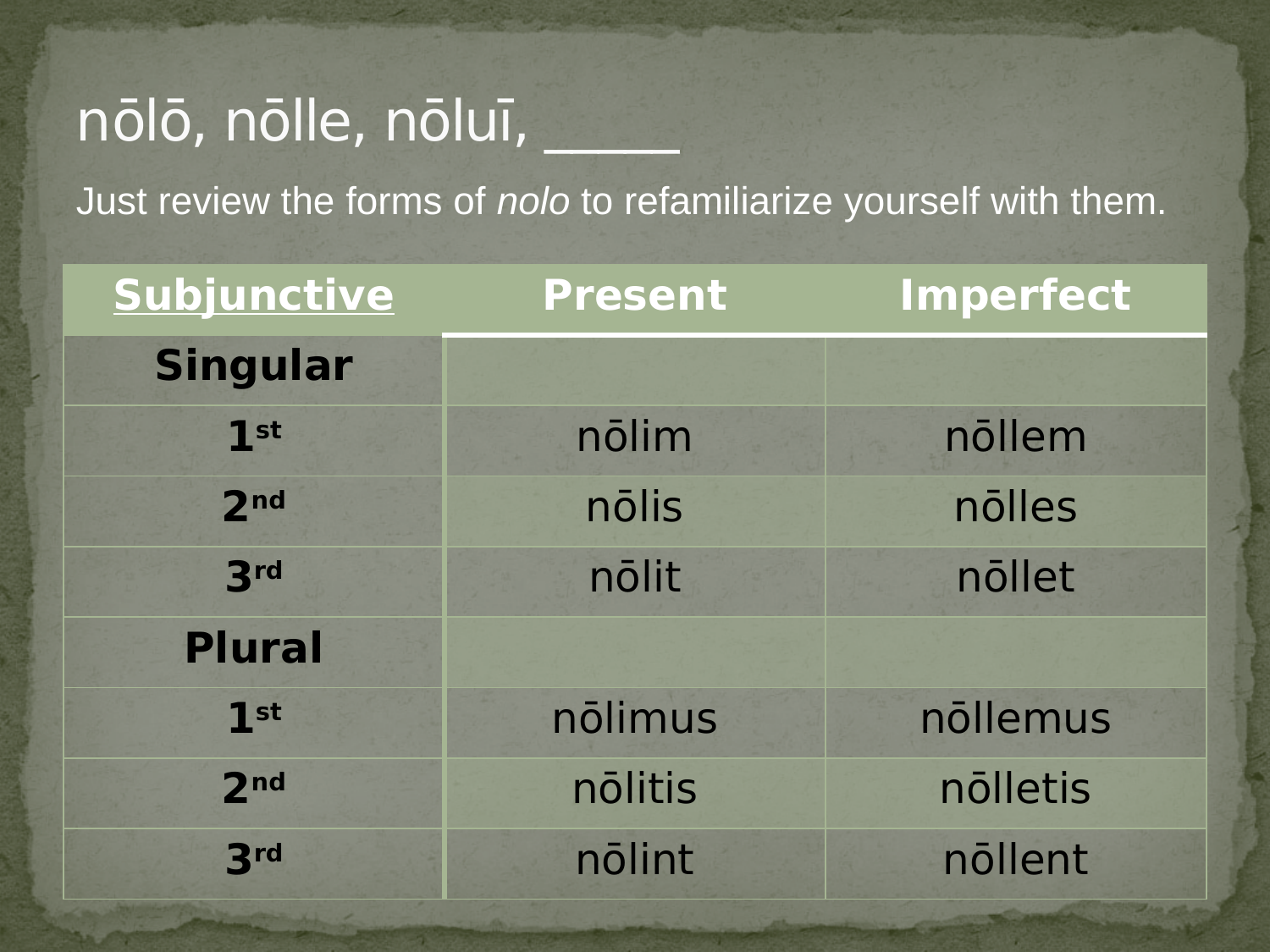

# nōlō, nōlle, nōluī, _____
Just review the forms of nolo to refamiliarize yourself with them.
| Subjunctive | Present | Imperfect |
| --- | --- | --- |
| Singular |  |  |
| 1st | nōlim | nōllem |
| 2nd | nōlis | nōlles |
| 3rd | nōlit | nōllet |
| Plural |  |  |
| 1st | nōlimus | nōllemus |
| 2nd | nōlitis | nōlletis |
| 3rd | nōlint | nōllent |